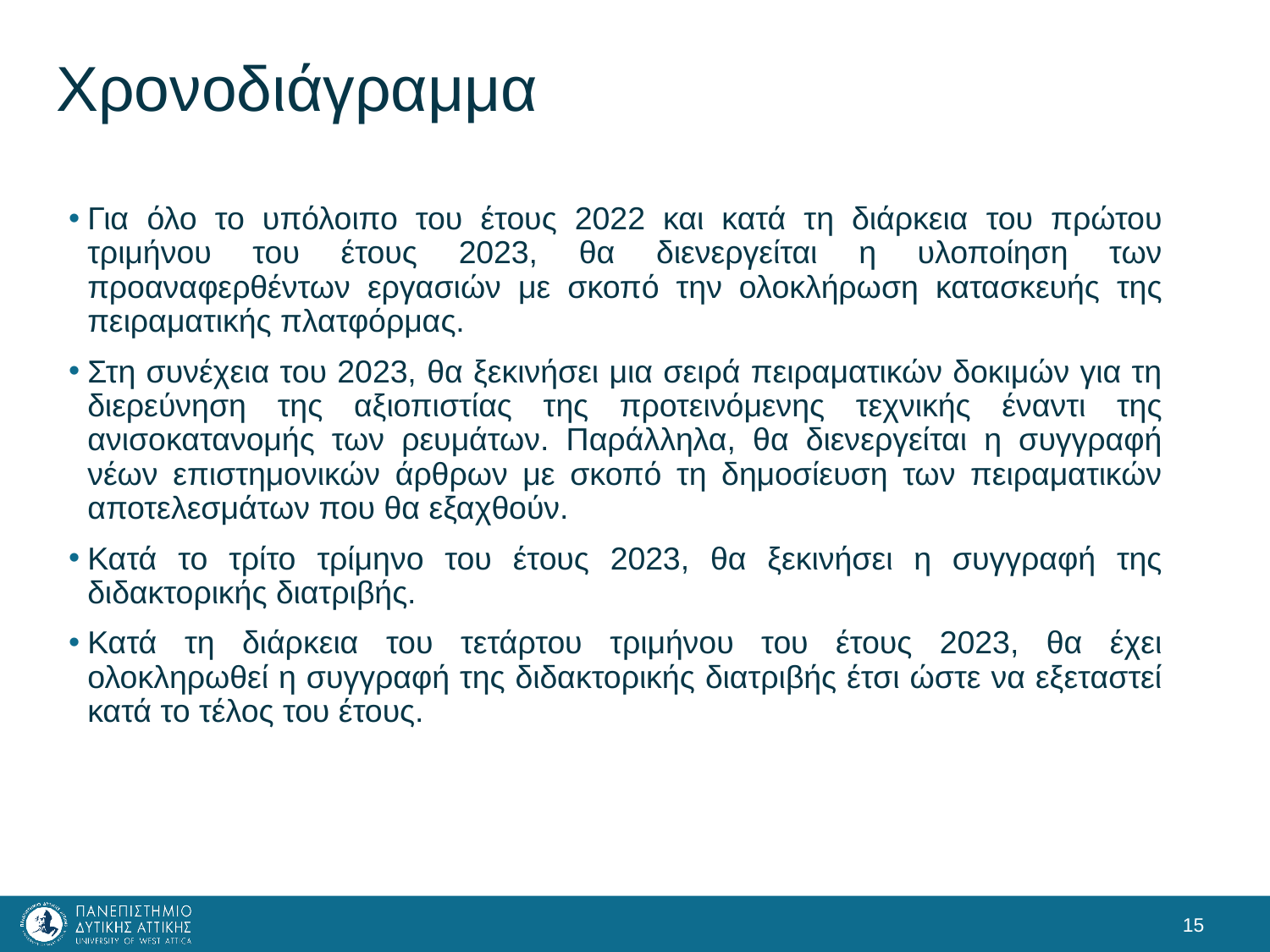

# Χρονοδιάγραμμα
Για όλο το υπόλοιπο του έτους 2022 και κατά τη διάρκεια του πρώτου τριμήνου του έτους 2023, θα διενεργείται η υλοποίηση των προαναφερθέντων εργασιών με σκοπό την ολοκλήρωση κατασκευής της πειραματικής πλατφόρμας.
Στη συνέχεια του 2023, θα ξεκινήσει μια σειρά πειραματικών δοκιμών για τη διερεύνηση της αξιοπιστίας της προτεινόμενης τεχνικής έναντι της ανισοκατανομής των ρευμάτων. Παράλληλα, θα διενεργείται η συγγραφή νέων επιστημονικών άρθρων με σκοπό τη δημοσίευση των πειραματικών αποτελεσμάτων που θα εξαχθούν.
Κατά το τρίτο τρίμηνο του έτους 2023, θα ξεκινήσει η συγγραφή της διδακτορικής διατριβής.
Κατά τη διάρκεια του τετάρτου τριμήνου του έτους 2023, θα έχει ολοκληρωθεί η συγγραφή της διδακτορικής διατριβής έτσι ώστε να εξεταστεί κατά το τέλος του έτους.